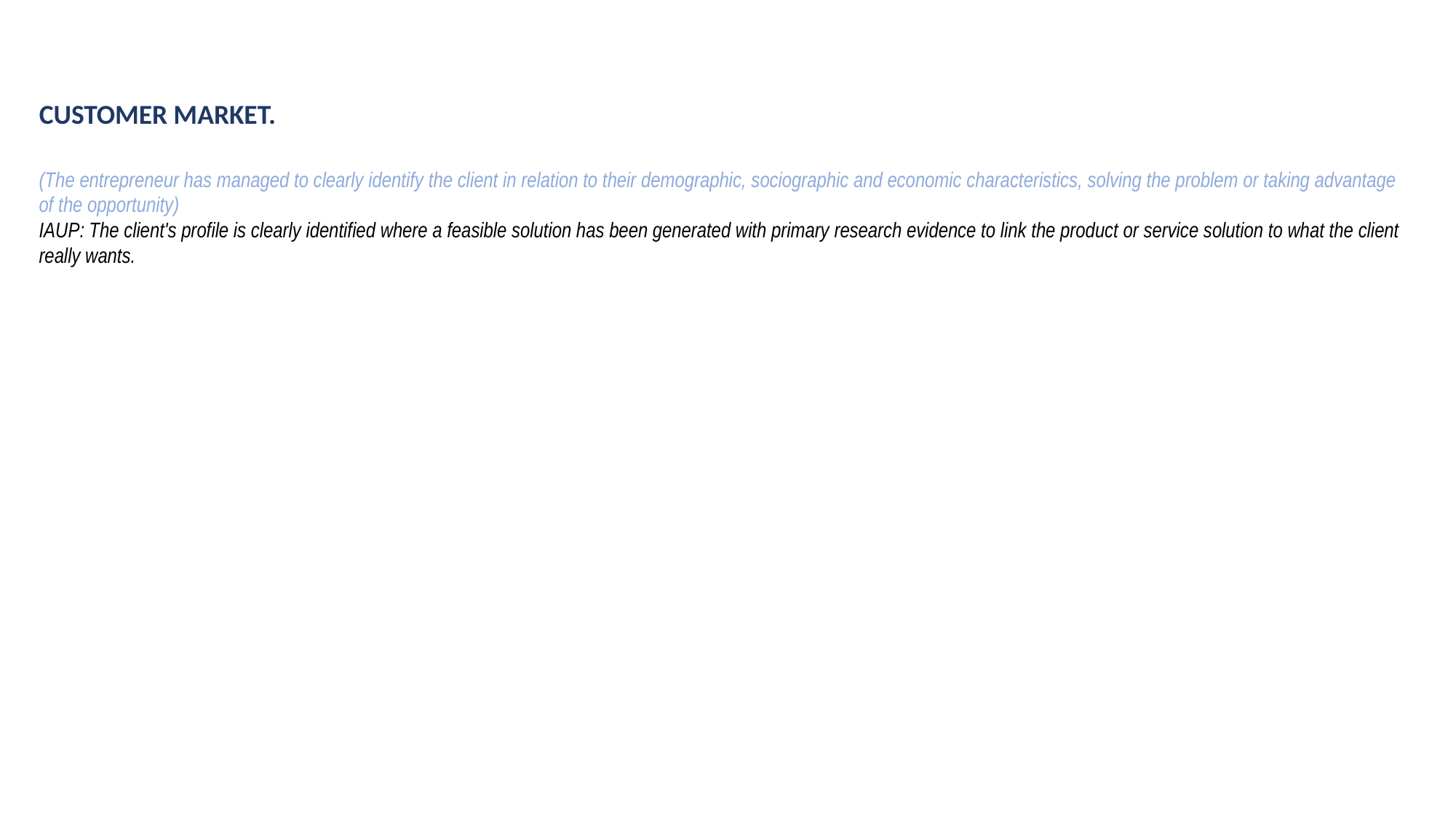

CUSTOMER MARKET.
(The entrepreneur has managed to clearly identify the client in relation to their demographic, sociographic and economic characteristics, solving the problem or taking advantage of the opportunity)
IAUP: The client's profile is clearly identified where a feasible solution has been generated with primary research evidence to link the product or service solution to what the client really wants.